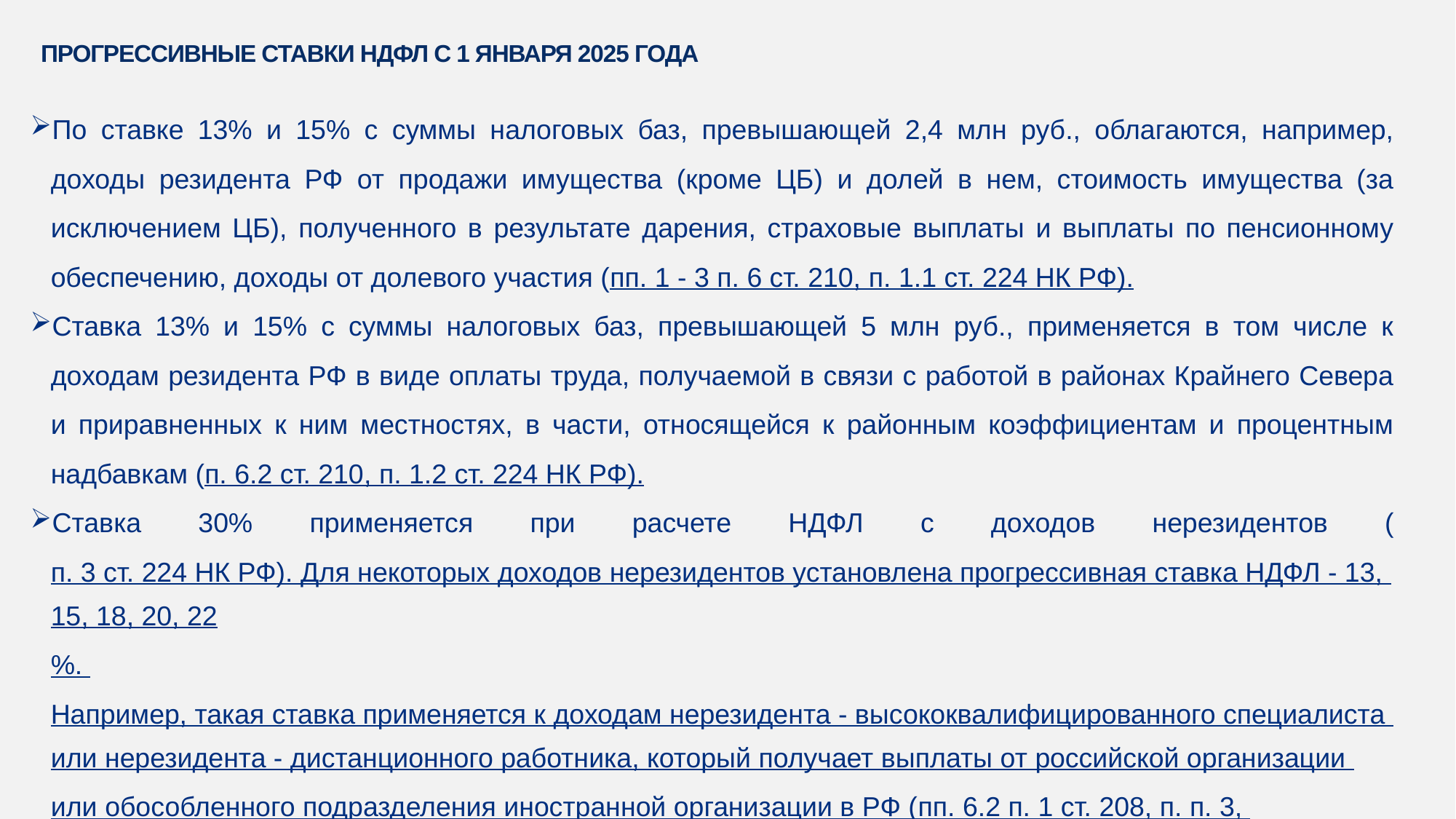

# Прогрессивные СТАВКИ НДФЛ с 1 января 2025 года
По ставке 13% и 15% с суммы налоговых баз, превышающей 2,4 млн руб., облагаются, например, доходы резидента РФ от продажи имущества (кроме ЦБ) и долей в нем, стоимость имущества (за исключением ЦБ), полученного в результате дарения, страховые выплаты и выплаты по пенсионному обеспечению, доходы от долевого участия (пп. 1 - 3 п. 6 ст. 210, п. 1.1 ст. 224 НК РФ).
Ставка 13% и 15% с суммы налоговых баз, превышающей 5 млн руб., применяется в том числе к доходам резидента РФ в виде оплаты труда, получаемой в связи с работой в районах Крайнего Севера и приравненных к ним местностях, в части, относящейся к районным коэффициентам и процентным надбавкам (п. 6.2 ст. 210, п. 1.2 ст. 224 НК РФ).
Ставка 30% применяется при расчете НДФЛ с доходов нерезидентов (п. 3 ст. 224 НК РФ). Для некоторых доходов нерезидентов установлена прогрессивная ставка НДФЛ - 13, 15, 18, 20, 22%. Например, такая ставка применяется к доходам нерезидента - высококвалифицированного специалиста или нерезидента - дистанционного работника, который получает выплаты от российской организации или обособленного подразделения иностранной организации в РФ (пп. 6.2 п. 1 ст. 208, п. п. 3, 3.1 ст. 224 НК РФ).